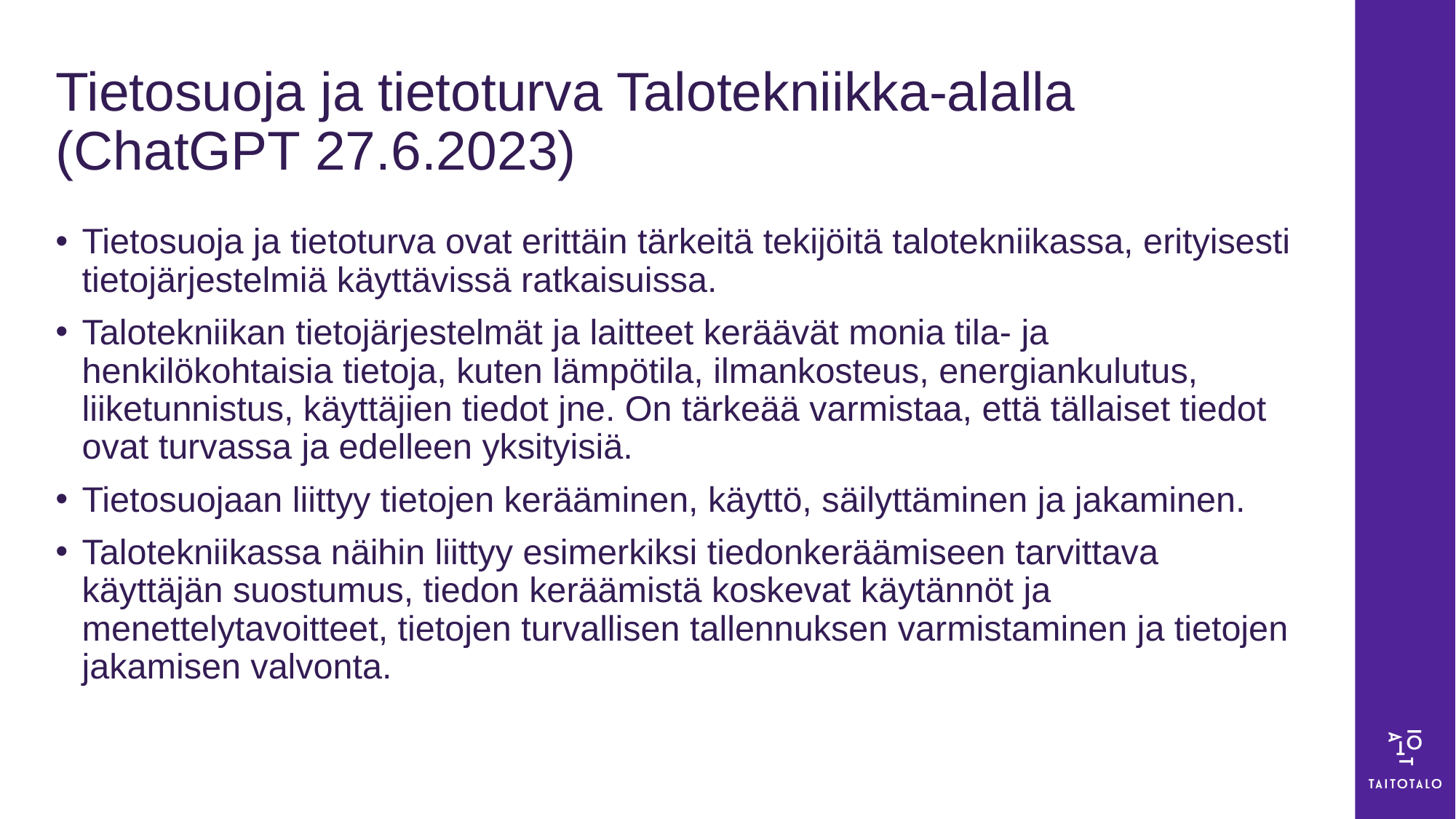

# Tietosuoja ja tietoturva Talotekniikka-alalla   (ChatGPT 27.6.2023)
Tietosuoja ja tietoturva ovat erittäin tärkeitä tekijöitä talotekniikassa, erityisesti tietojärjestelmiä käyttävissä ratkaisuissa.
Talotekniikan tietojärjestelmät ja laitteet keräävät monia tila- ja henkilökohtaisia tietoja, kuten lämpötila, ilmankosteus, energiankulutus, liiketunnistus, käyttäjien tiedot jne. On tärkeää varmistaa, että tällaiset tiedot ovat turvassa ja edelleen yksityisiä.
Tietosuojaan liittyy tietojen kerääminen, käyttö, säilyttäminen ja jakaminen.
Talotekniikassa näihin liittyy esimerkiksi tiedonkeräämiseen tarvittava käyttäjän suostumus, tiedon keräämistä koskevat käytännöt ja menettelytavoitteet, tietojen turvallisen tallennuksen varmistaminen ja tietojen jakamisen valvonta.